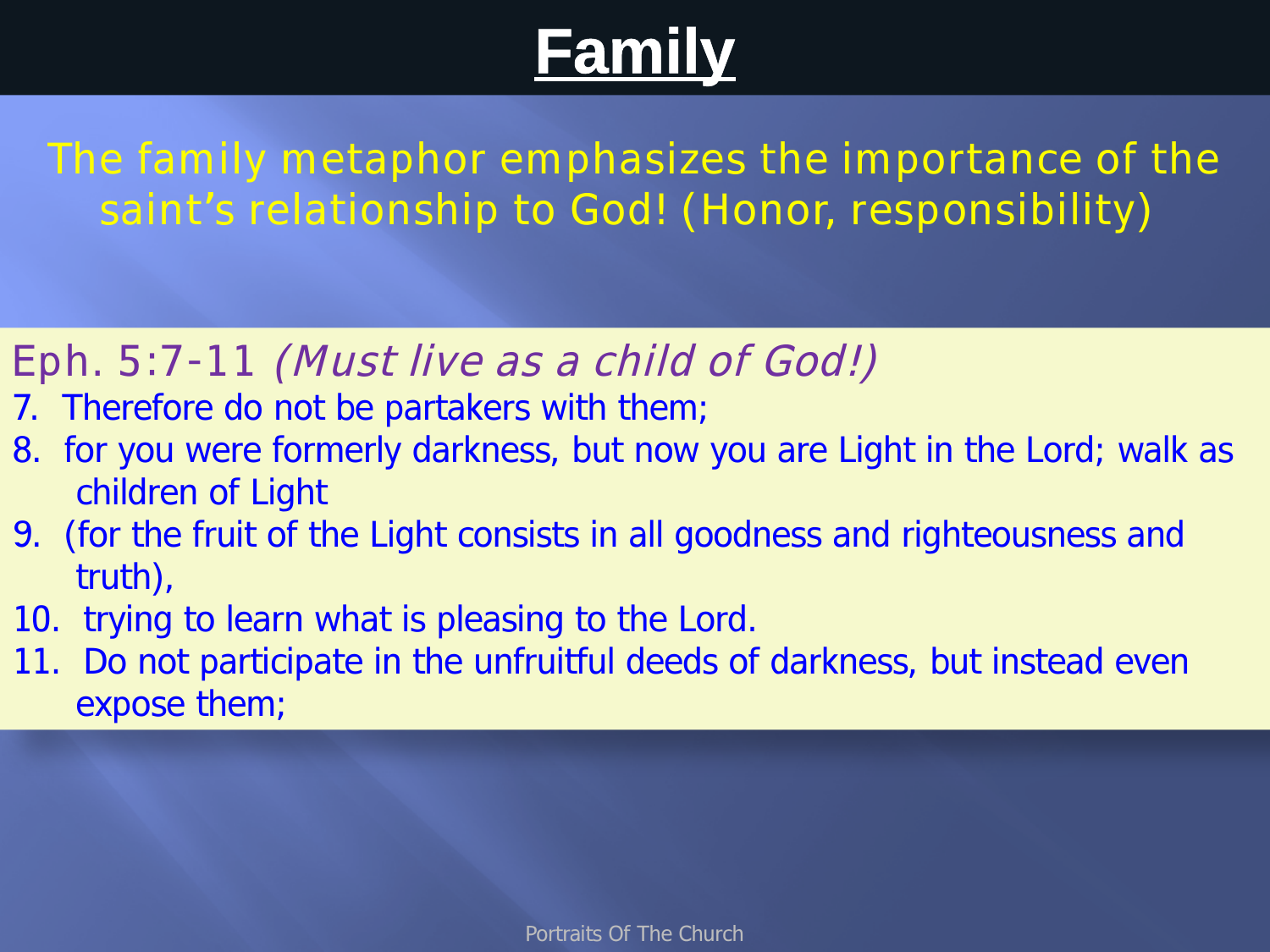

# Family
The family metaphor emphasizes the importance of the
saint’s relationship to God! (Honor, responsibility)
Eph. 5:7-11 (Must live as a child of God!)
7.  Therefore do not be partakers with them;
8.  for you were formerly darkness, but now you are Light in the Lord; walk as children of Light
9.  (for the fruit of the Light consists in all goodness and righteousness and truth),
10.  trying to learn what is pleasing to the Lord.
11.  Do not participate in the unfruitful deeds of darkness, but instead even expose them;
Portraits Of The Church